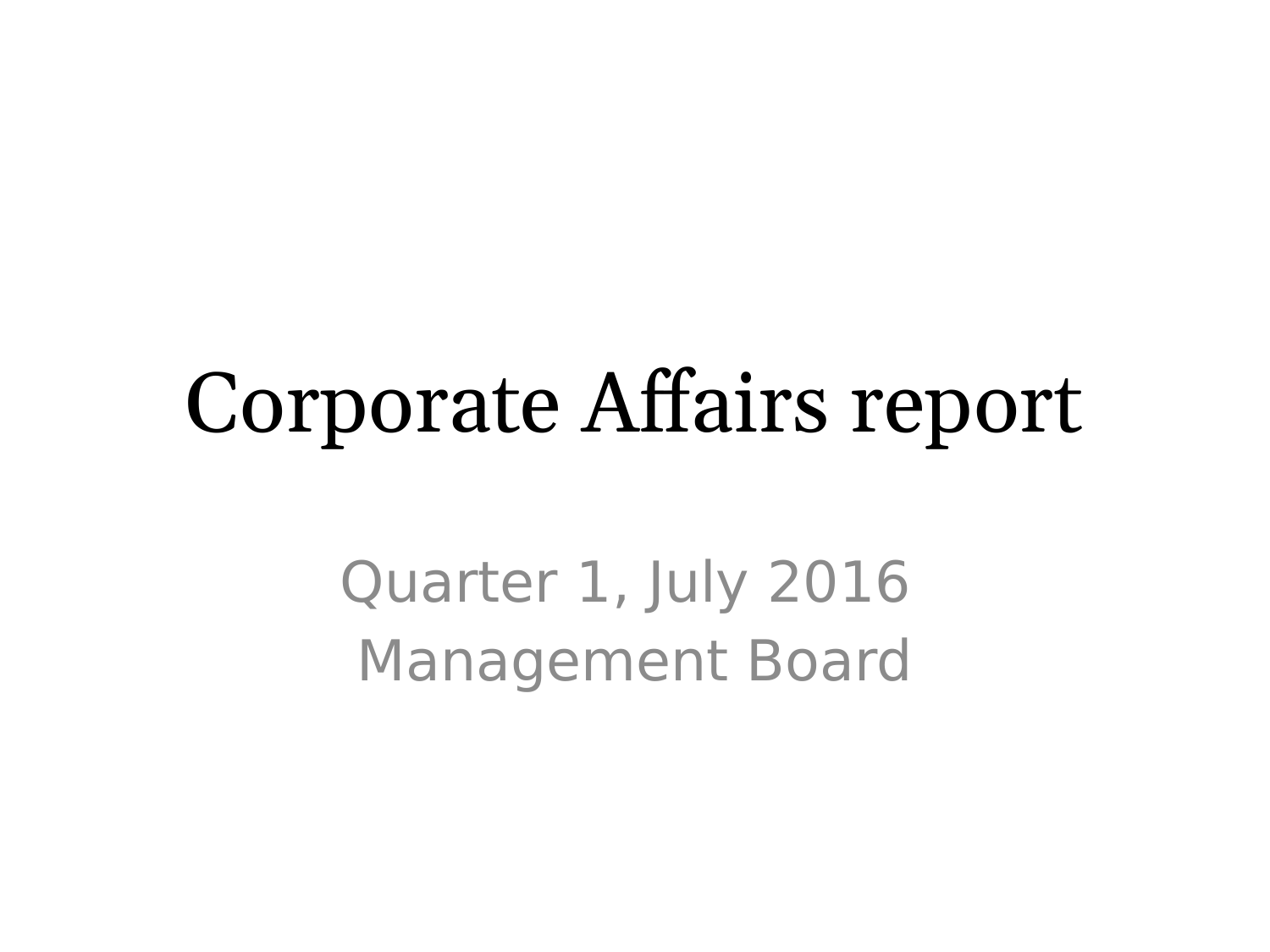

# Corporate Affairs report
Quarter 1, July 2016
Management Board